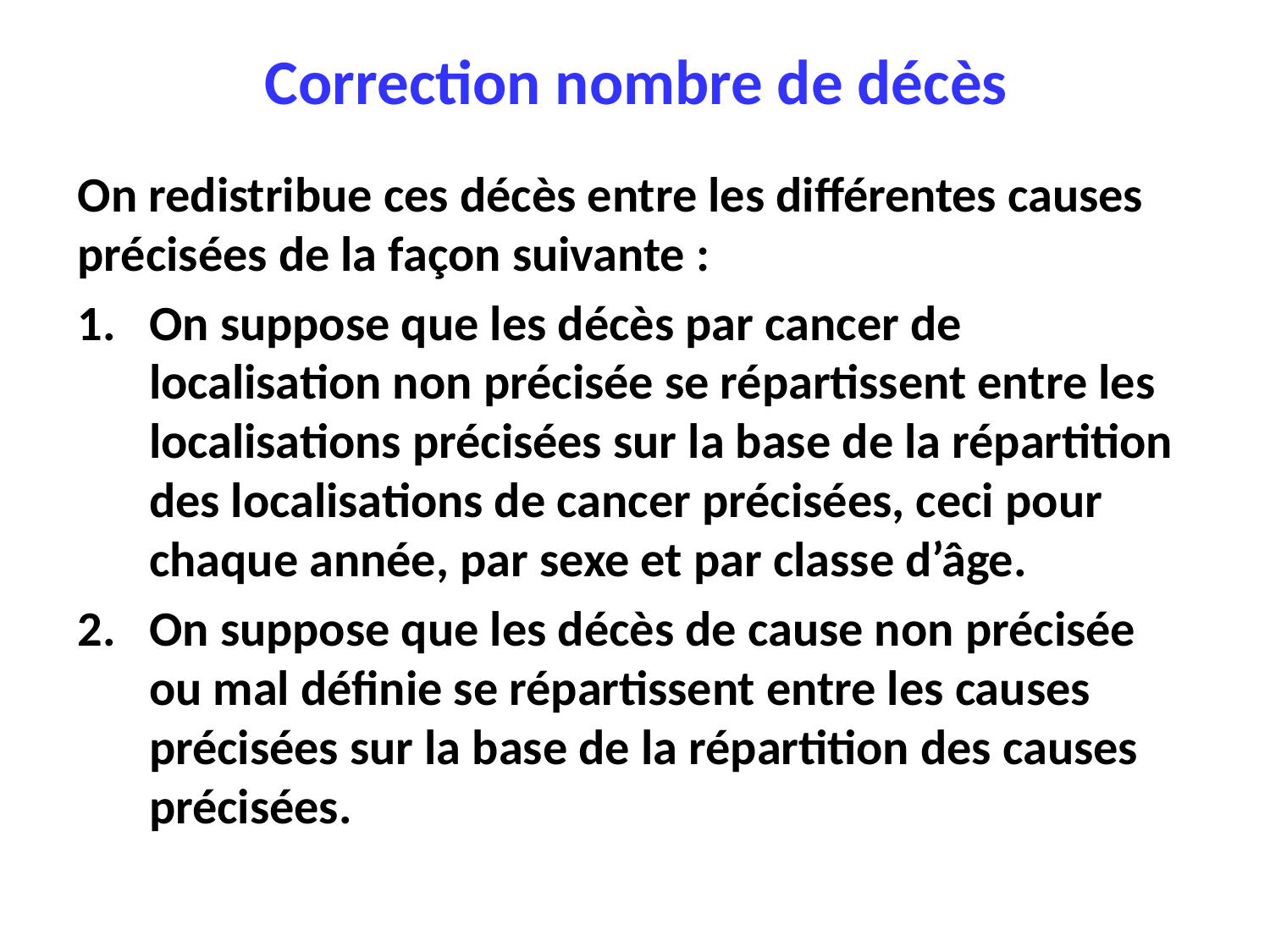

# Correction nombre de décès
On redistribue ces décès entre les différentes causes précisées de la façon suivante :
On suppose que les décès par cancer de localisation non précisée se répartissent entre les localisations précisées sur la base de la répartition des localisations de cancer précisées, ceci pour chaque année, par sexe et par classe d’âge.
On suppose que les décès de cause non précisée ou mal définie se répartissent entre les causes précisées sur la base de la répartition des causes précisées.